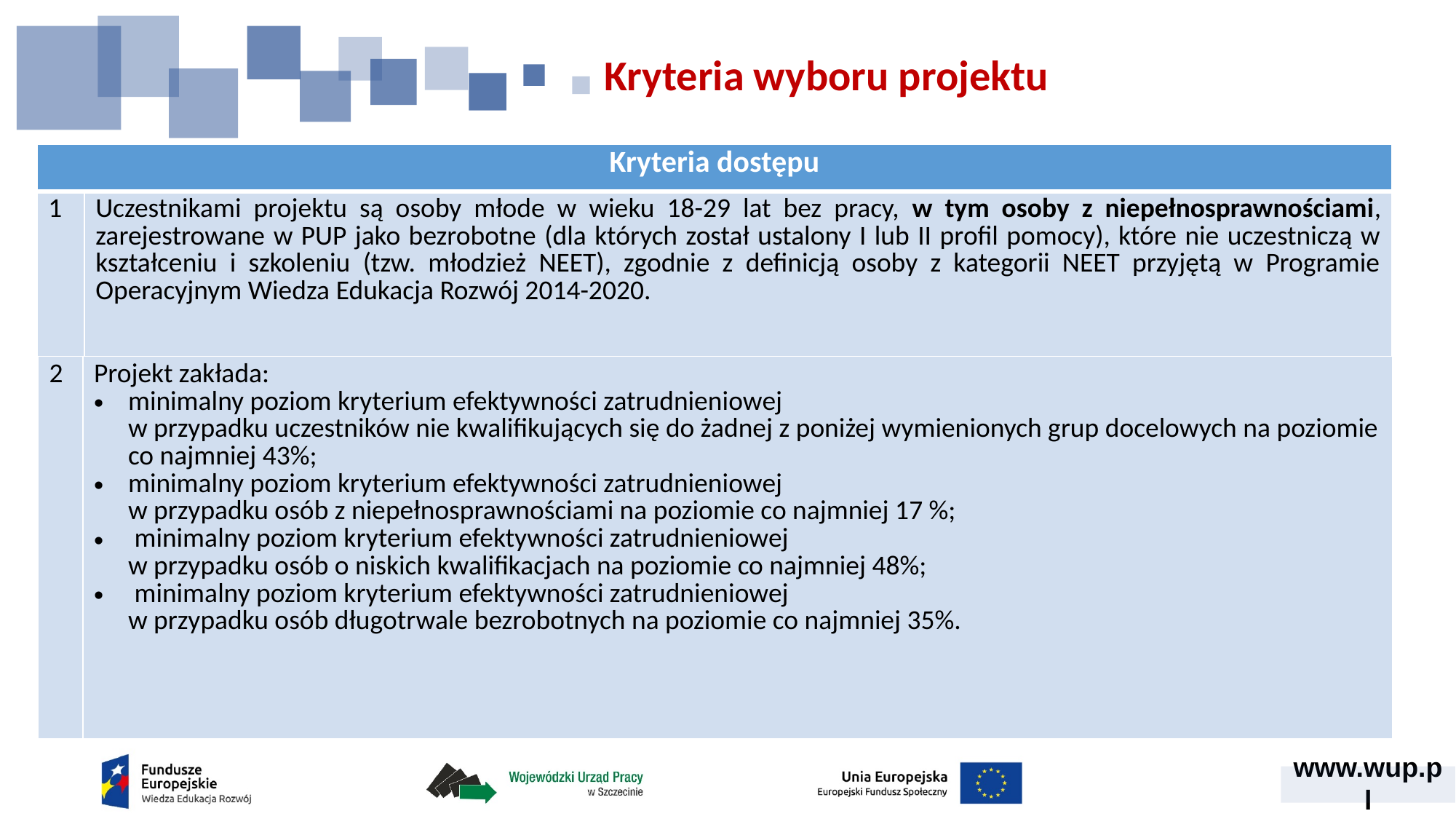

# Kryteria wyboru projektu
| Kryteria dostępu |  |
| --- | --- |
| 1 | Uczestnikami projektu są osoby młode w wieku 18-29 lat bez pracy, w tym osoby z niepełnosprawnościami, zarejestrowane w PUP jako bezrobotne (dla których został ustalony I lub II profil pomocy), które nie uczestniczą w kształceniu i szkoleniu (tzw. młodzież NEET), zgodnie z definicją osoby z kategorii NEET przyjętą w Programie Operacyjnym Wiedza Edukacja Rozwój 2014-2020. |
| 2 | Projekt zakłada: minimalny poziom kryterium efektywności zatrudnieniowej w przypadku uczestników nie kwalifikujących się do żadnej z poniżej wymienionych grup docelowych na poziomie co najmniej 43%; minimalny poziom kryterium efektywności zatrudnieniowej w przypadku osób z niepełnosprawnościami na poziomie co najmniej 17 %; minimalny poziom kryterium efektywności zatrudnieniowej w przypadku osób o niskich kwalifikacjach na poziomie co najmniej 48%; minimalny poziom kryterium efektywności zatrudnieniowej w przypadku osób długotrwale bezrobotnych na poziomie co najmniej 35%. |
| --- | --- |